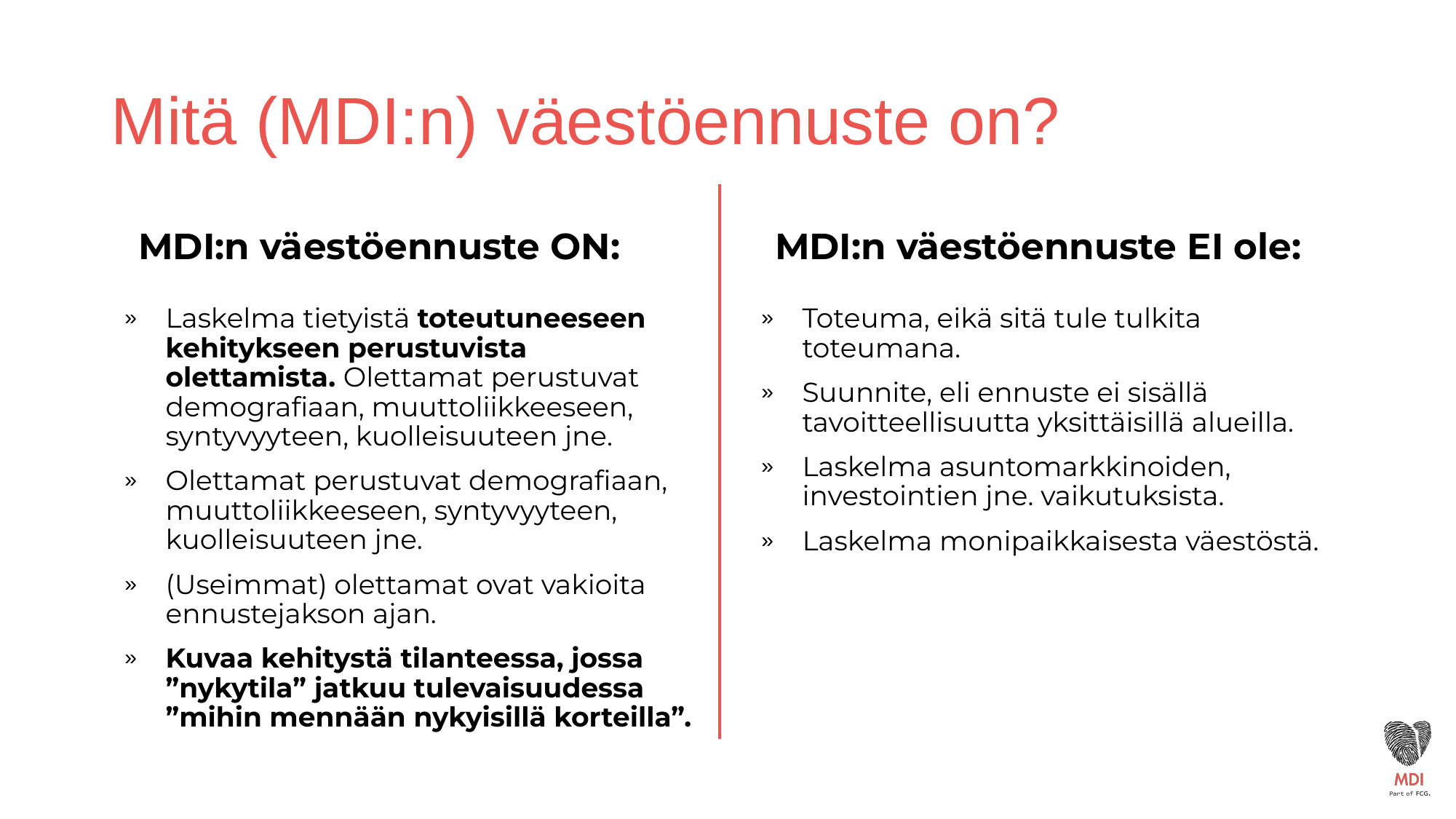

# Mitä (MDI:n) väestöennuste on?
MDI:n väestöennuste EI ole:
MDI:n väestöennuste ON:
Laskelma tietyistä toteutuneeseen kehitykseen perustuvista olettamista. Olettamat perustuvat demografiaan, muuttoliikkeeseen, syntyvyyteen, kuolleisuuteen jne.
Olettamat perustuvat demografiaan, muuttoliikkeeseen, syntyvyyteen, kuolleisuuteen jne.
(Useimmat) olettamat ovat vakioita ennustejakson ajan.
Kuvaa kehitystä tilanteessa, jossa ”nykytila” jatkuu tulevaisuudessa ”mihin mennään nykyisillä korteilla”.
Toteuma, eikä sitä tule tulkita toteumana.
Suunnite, eli ennuste ei sisällä tavoitteellisuutta yksittäisillä alueilla.
Laskelma asuntomarkkinoiden, investointien jne. vaikutuksista.
Laskelma monipaikkaisesta väestöstä.